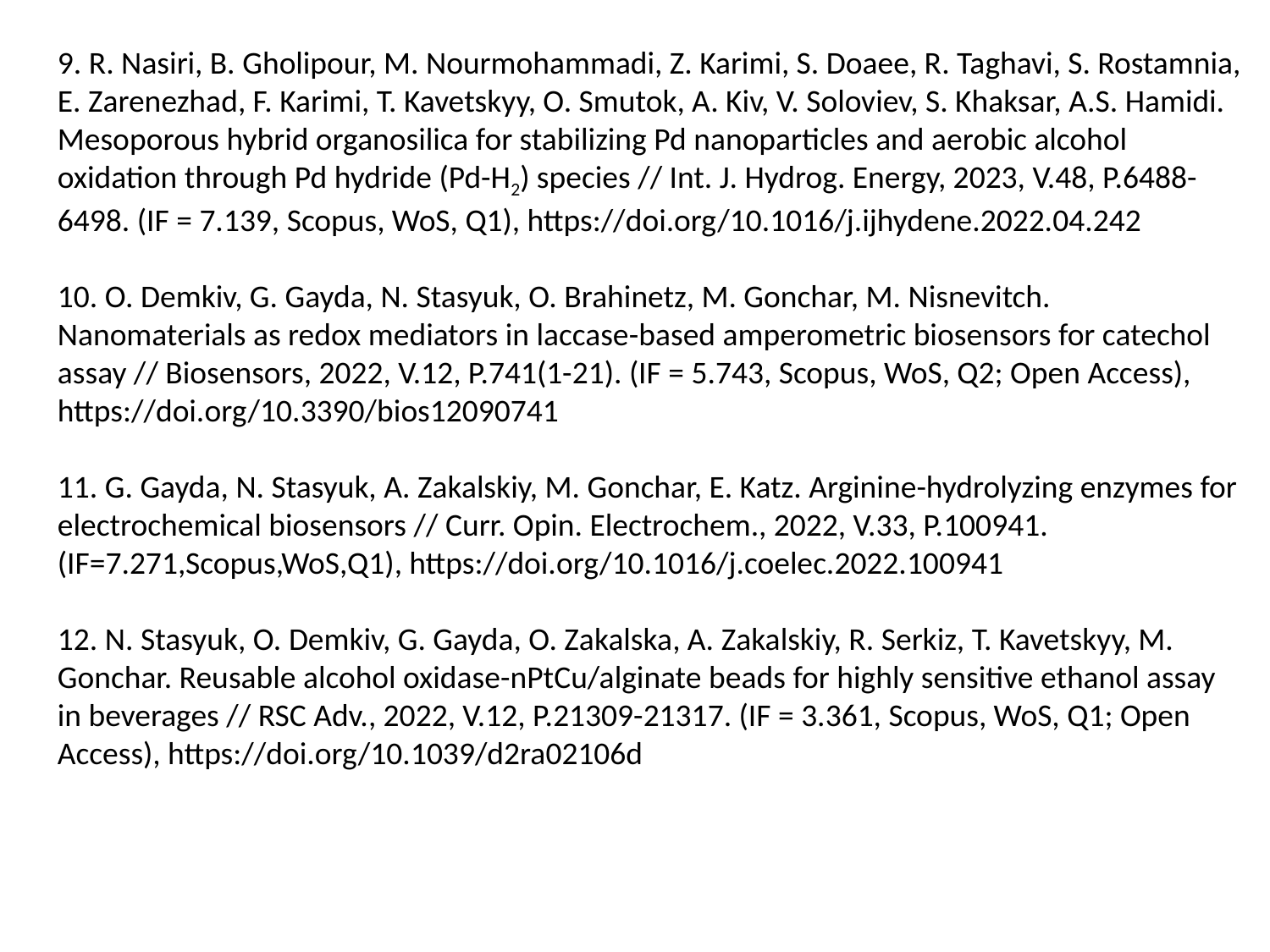

9. R. Nasiri, B. Gholipour, M. Nourmohammadi, Z. Karimi, S. Doaee, R. Taghavi, S. Rostamnia, E. Zarenezhad, F. Karimi, T. Kavetskyy, O. Smutok, A. Kiv, V. Soloviev, S. Khaksar, A.S. Hamidi. Mesoporous hybrid organosilica for stabilizing Pd nanoparticles and aerobic alcohol oxidation through Pd hydride (Pd-H2) species // Int. J. Hydrog. Energy, 2023, V.48, P.6488-6498. (IF = 7.139, Scopus, WoS, Q1), https://doi.org/10.1016/j.ijhydene.2022.04.242

10. O. Demkiv, G. Gayda, N. Stasyuk, O. Brahinetz, M. Gonchar, M. Nisnevitch. Nanomaterials as redox mediators in laccase-based amperometric biosensors for catechol assay // Biosensors, 2022, V.12, P.741(1-21). (IF = 5.743, Scopus, WoS, Q2; Open Access), https://doi.org/10.3390/bios12090741

11. G. Gayda, N. Stasyuk, A. Zakalskiy, M. Gonchar, E. Katz. Arginine-hydrolyzing enzymes for electrochemical biosensors // Curr. Opin. Electrochem., 2022, V.33, P.100941. (IF=7.271,Scopus,WoS,Q1), https://doi.org/10.1016/j.coelec.2022.100941

12. N. Stasyuk, O. Demkiv, G. Gayda, O. Zakalska, A. Zakalskiy, R. Serkiz, T. Kavetskyy, M. Gonchar. Reusable alcohol oxidase-nPtCu/alginate beads for highly sensitive ethanol assay in beverages // RSC Adv., 2022, V.12, P.21309-21317. (IF = 3.361, Scopus, WoS, Q1; Open Access), https://doi.org/10.1039/d2ra02106d